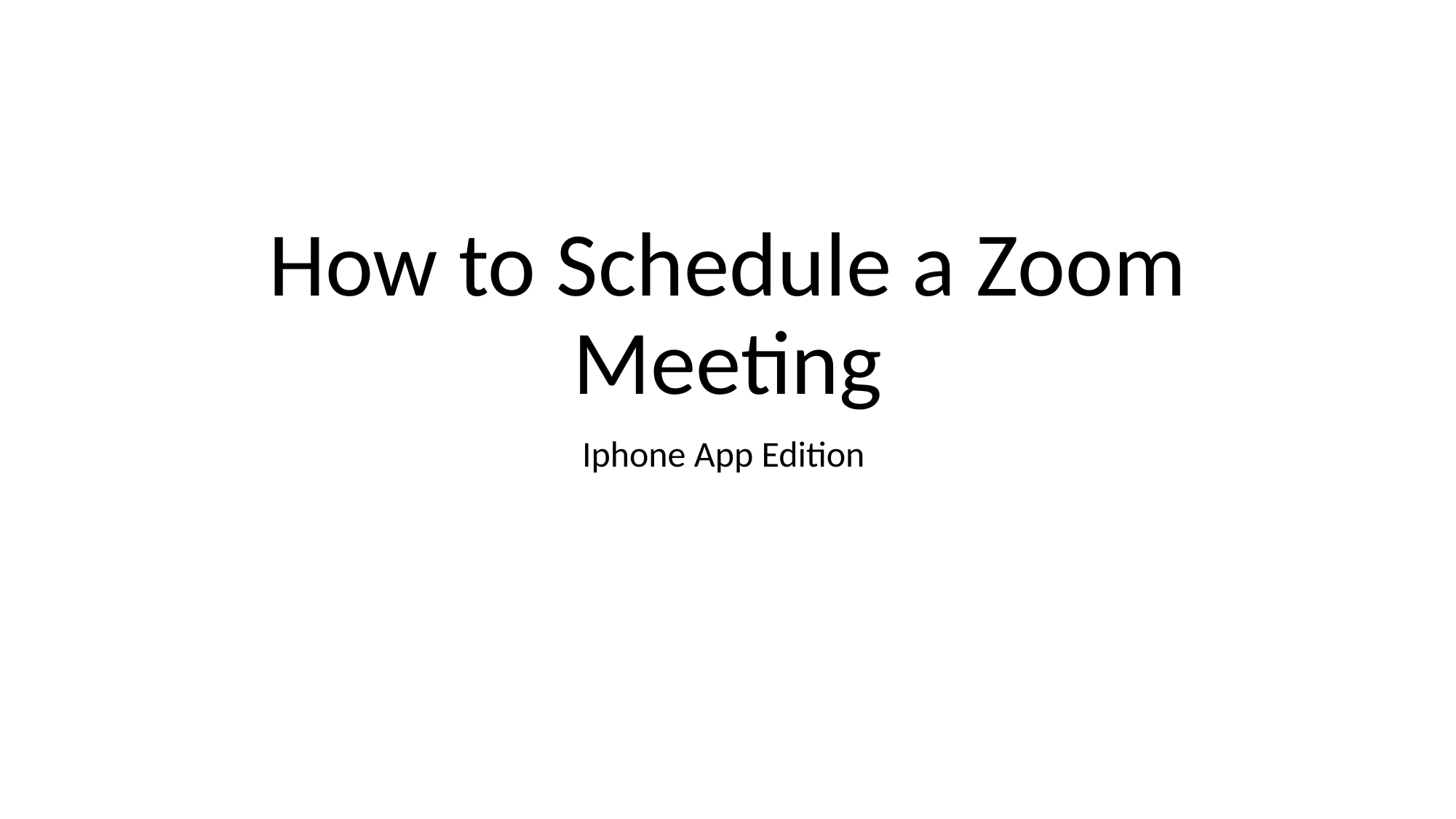

# How to Schedule a Zoom Meeting
Iphone App Edition